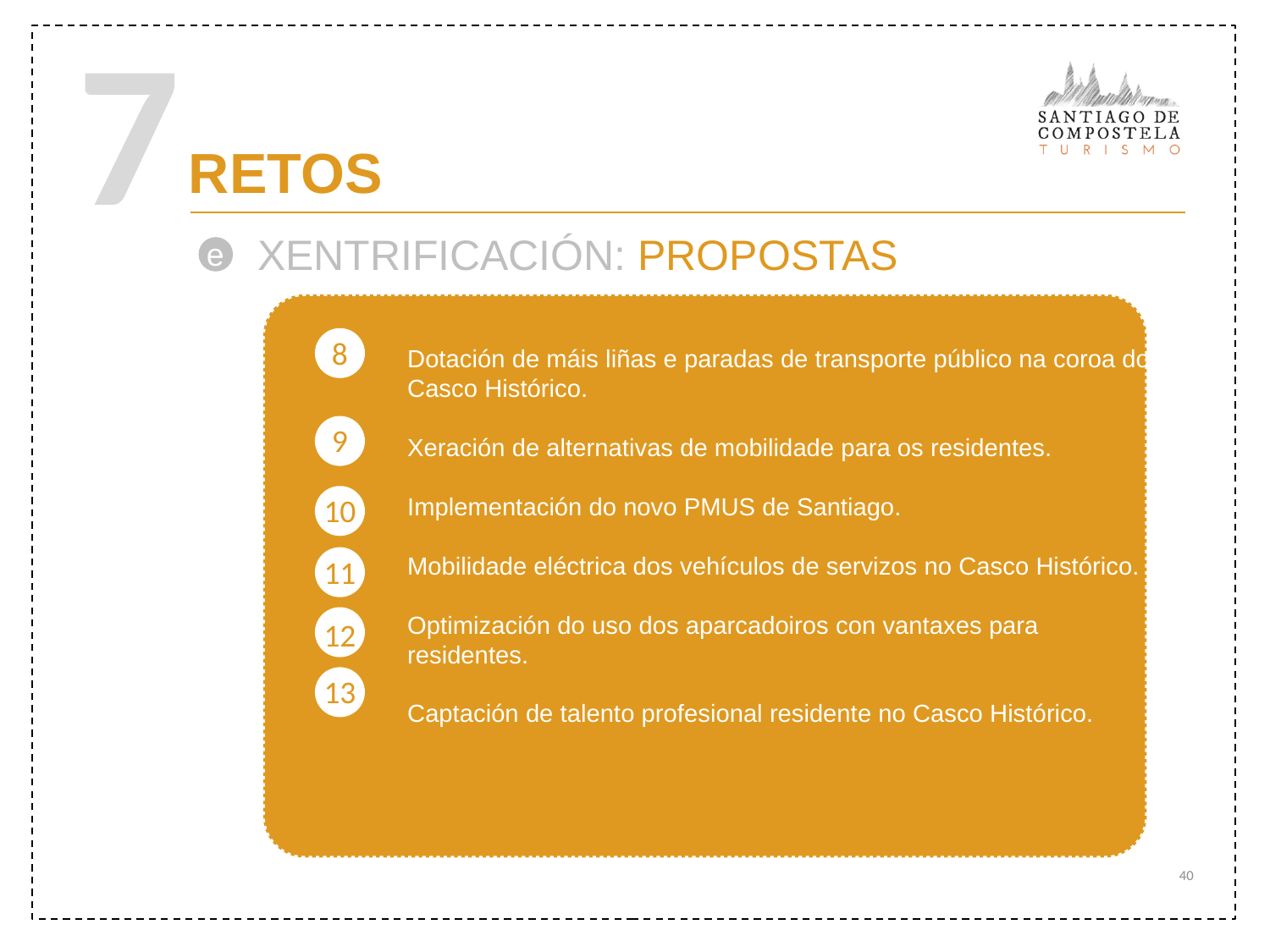

7
RETOS
XENTRIFICACIÓN: PROPOSTAS
e

8

Dotación de máis liñas e paradas de transporte público na coroa do Casco Histórico.

Xeración de alternativas de mobilidade para os residentes.

Implementación do novo PMUS de Santiago.

Mobilidade eléctrica dos vehículos de servizos no Casco Histórico.

Optimización do uso dos aparcadoiros con vantaxes para residentes.

Captación de talento profesional residente no Casco Histórico.
9

10

11

12
13

40